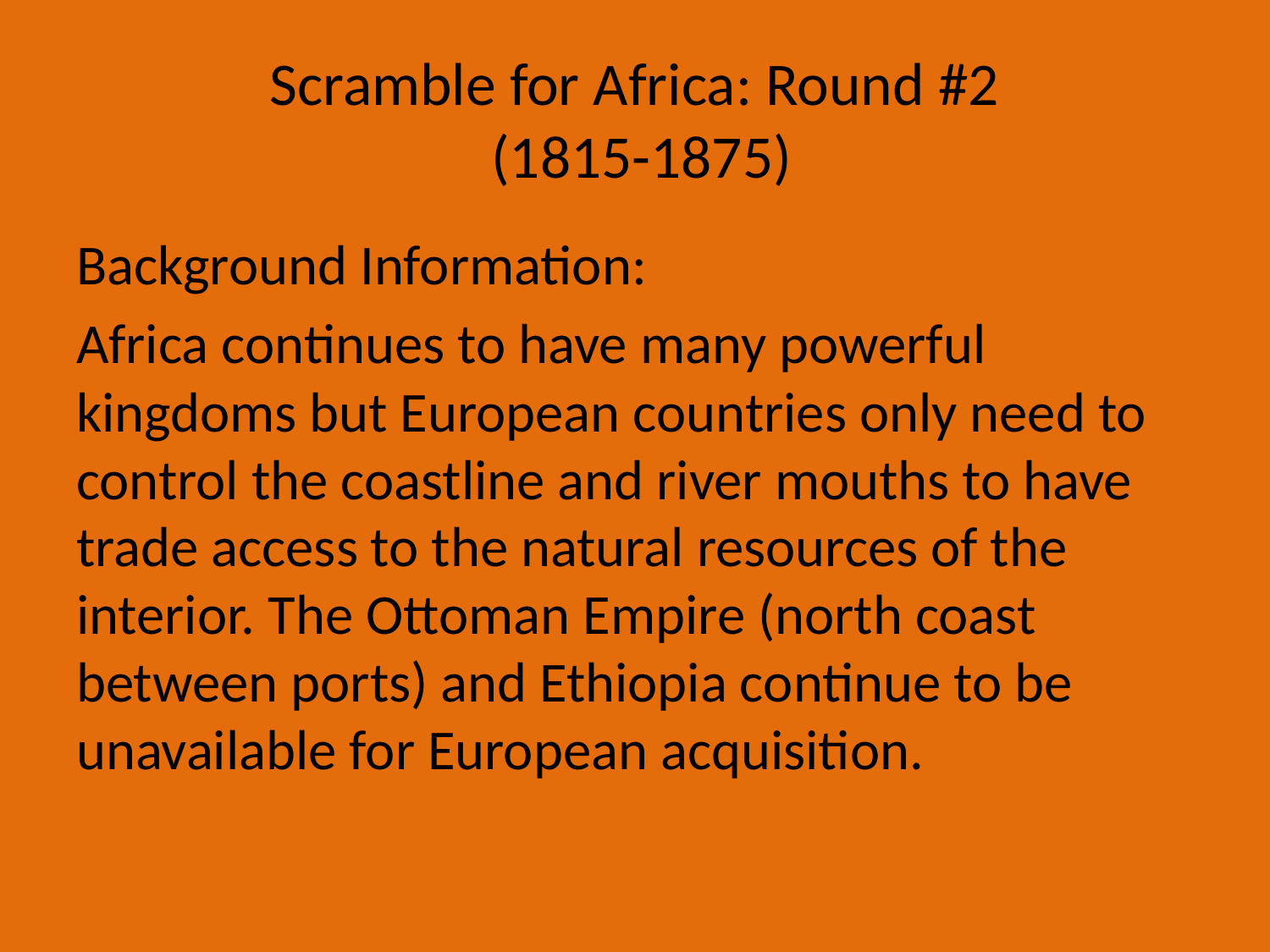

# Scramble for Africa: Round #2 (1815-1875)
Background Information:
Africa continues to have many powerful kingdoms but European countries only need to control the coastline and river mouths to have trade access to the natural resources of the interior. The Ottoman Empire (north coast between ports) and Ethiopia continue to be unavailable for European acquisition.